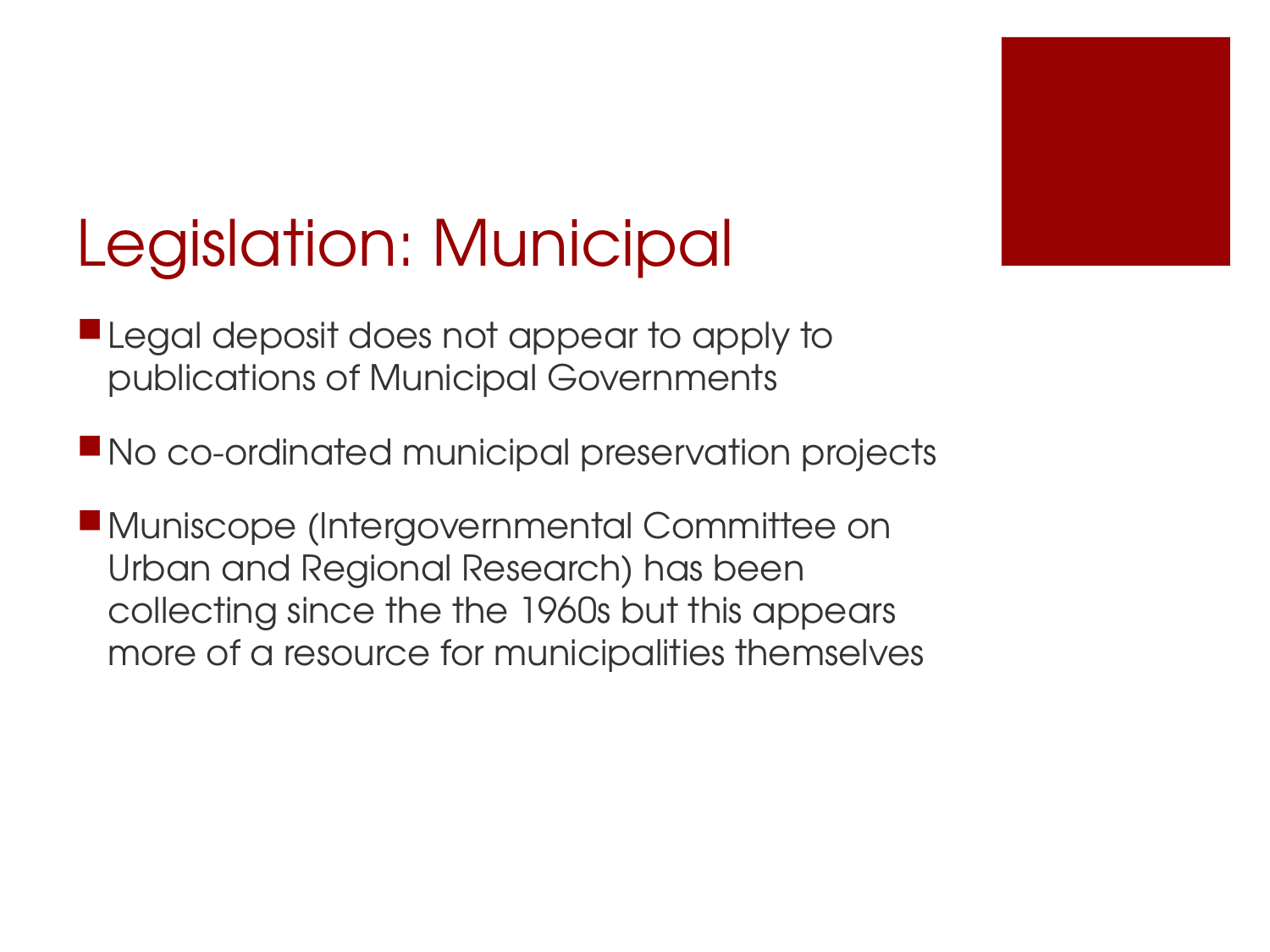

# Legislation: Municipal
Legal deposit does not appear to apply to publications of Municipal Governments
No co-ordinated municipal preservation projects
Muniscope (Intergovernmental Committee on Urban and Regional Research) has been collecting since the the 1960s but this appears more of a resource for municipalities themselves